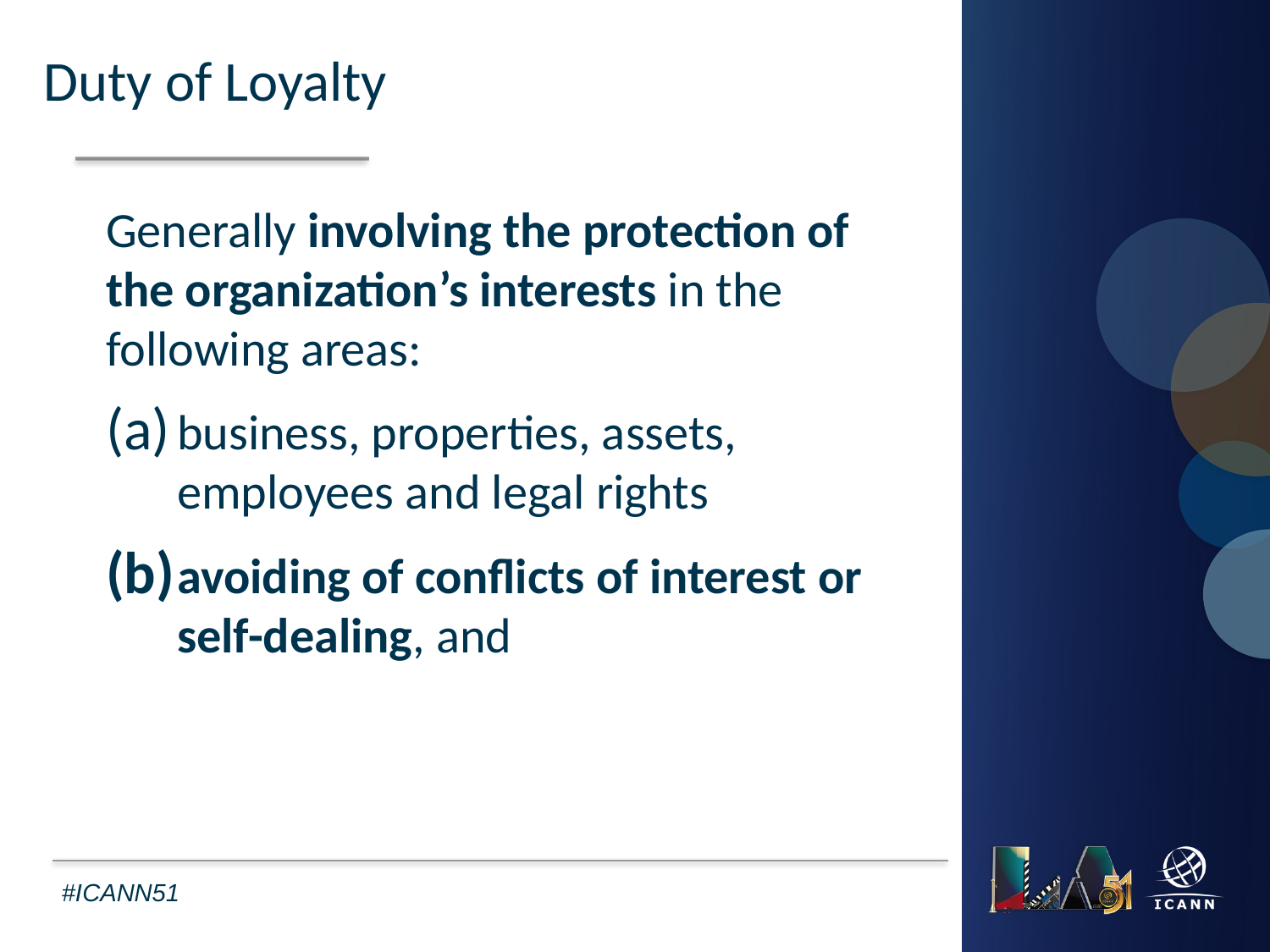

Duty of Loyalty
Generally involving the protection of the organization’s interests in the following areas:
business, properties, assets, employees and legal rights
avoiding of conflicts of interest or self-dealing, and